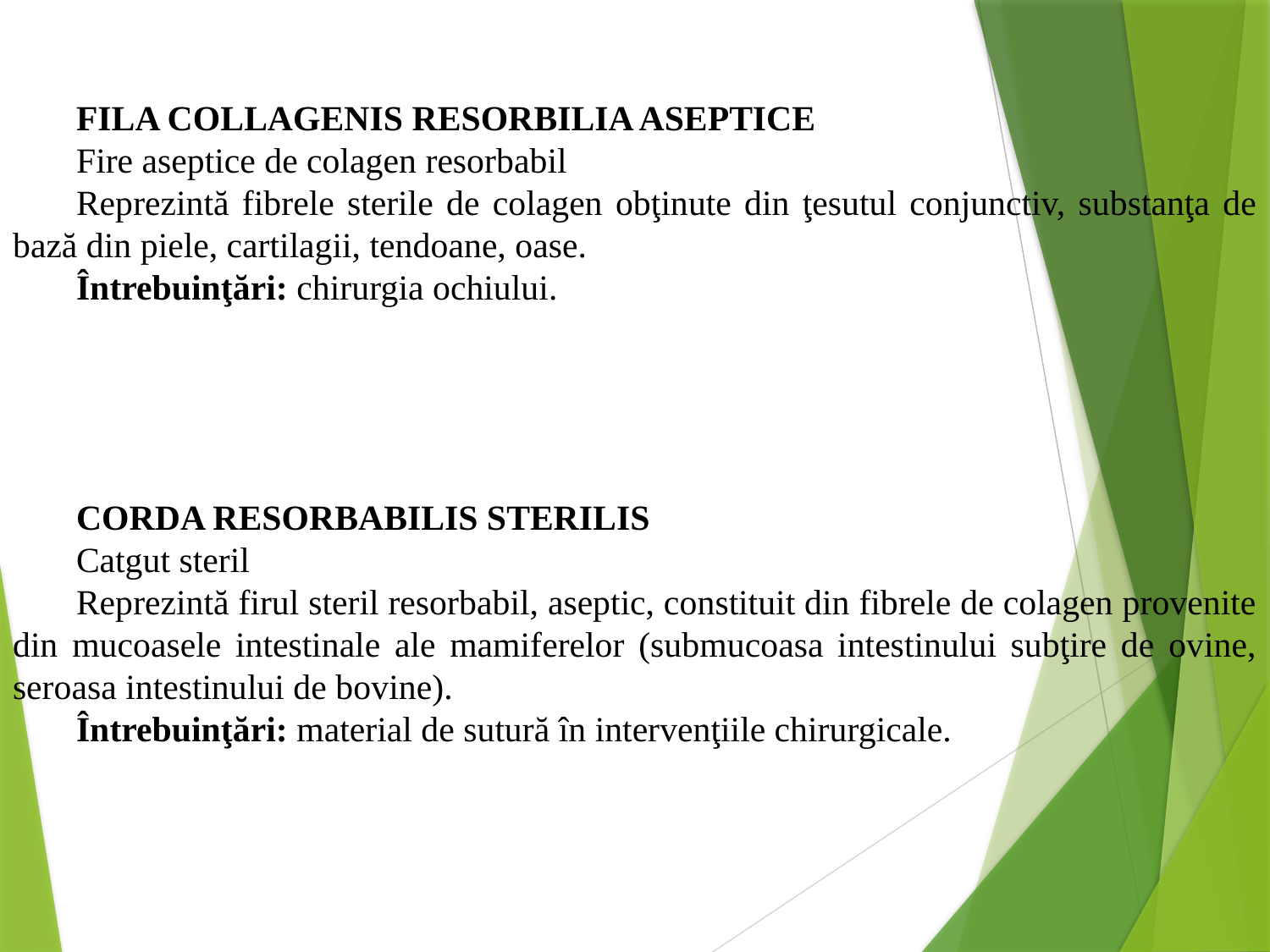

FILA COLLAGENIS RESORBILIA ASEPTICE
Fire aseptice de colagen resorbabil
Reprezintă fibrele sterile de colagen obţinute din ţesutul conjunctiv, substanţa de bază din piele, cartilagii, tendoane, oase.
Întrebuinţări: chirurgia ochiului.
CORDA RESORBABILIS STERILIS
Catgut steril
Reprezintă firul steril resorbabil, aseptic, constituit din fibrele de colagen provenite din mucoasele intestinale ale mamiferelor (submucoasa intestinului subţire de ovine, seroasa intestinului de bovine).
Întrebuinţări: material de sutură în intervenţiile chirurgicale.